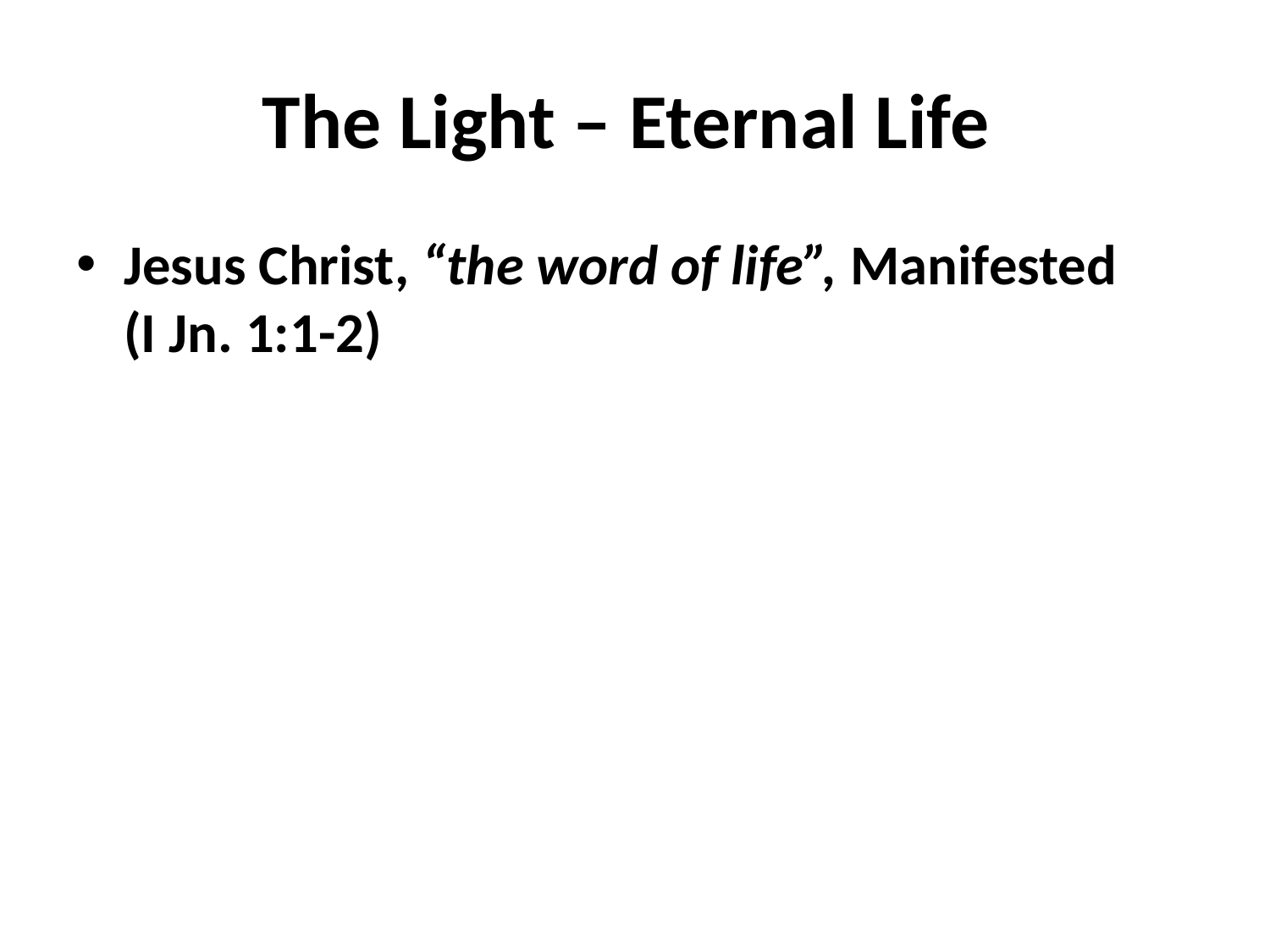

# The Light – Eternal Life
Jesus Christ, “the word of life”, Manifested      (I Jn. 1:1-2)